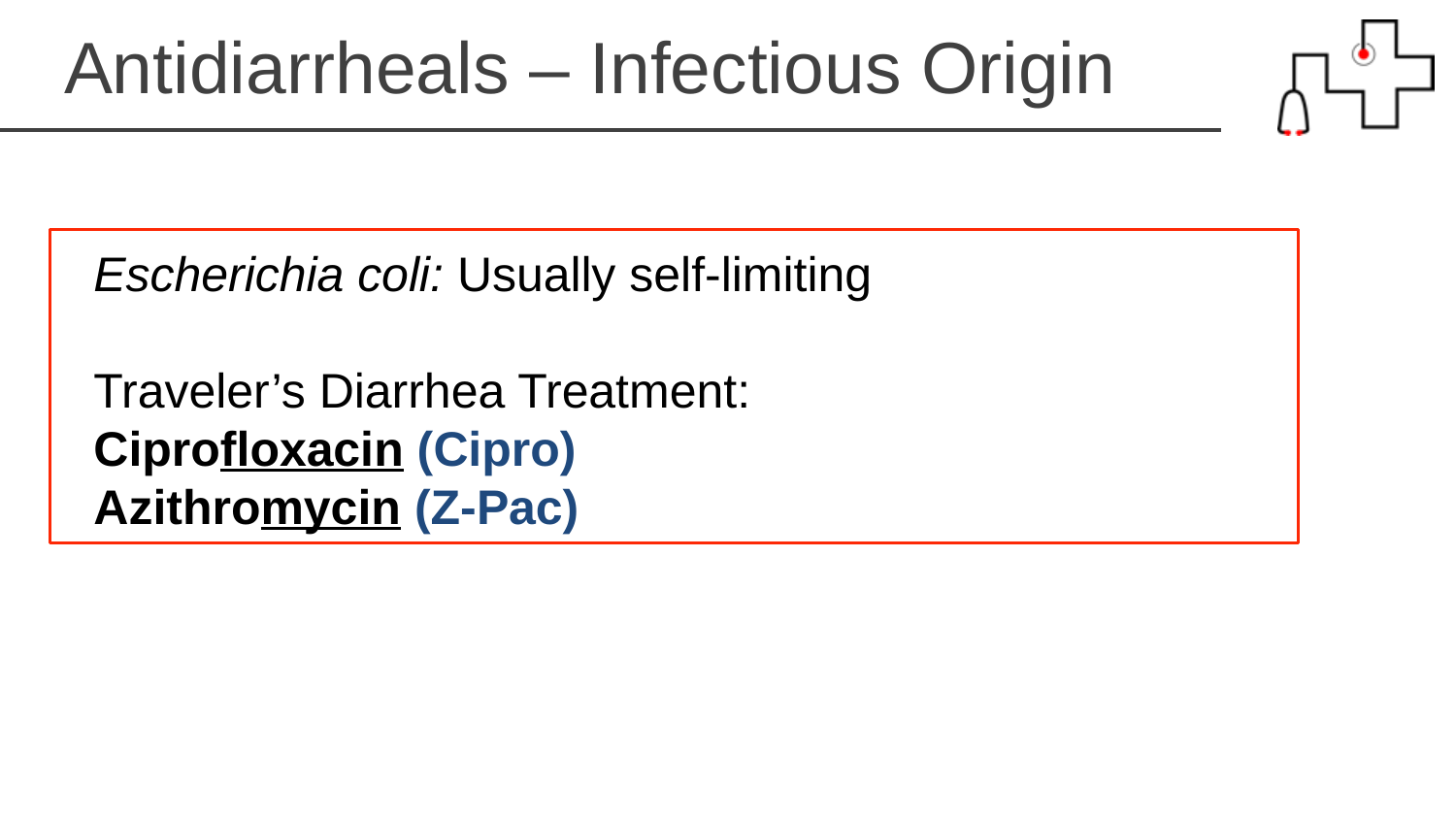

Antidiarrheals – Infectious Origin

Escherichia coli: Usually self-limiting

Traveler’s Diarrhea Treatment:
Ciprofloxacin (Cipro)
Azithromycin (Z-Pac)